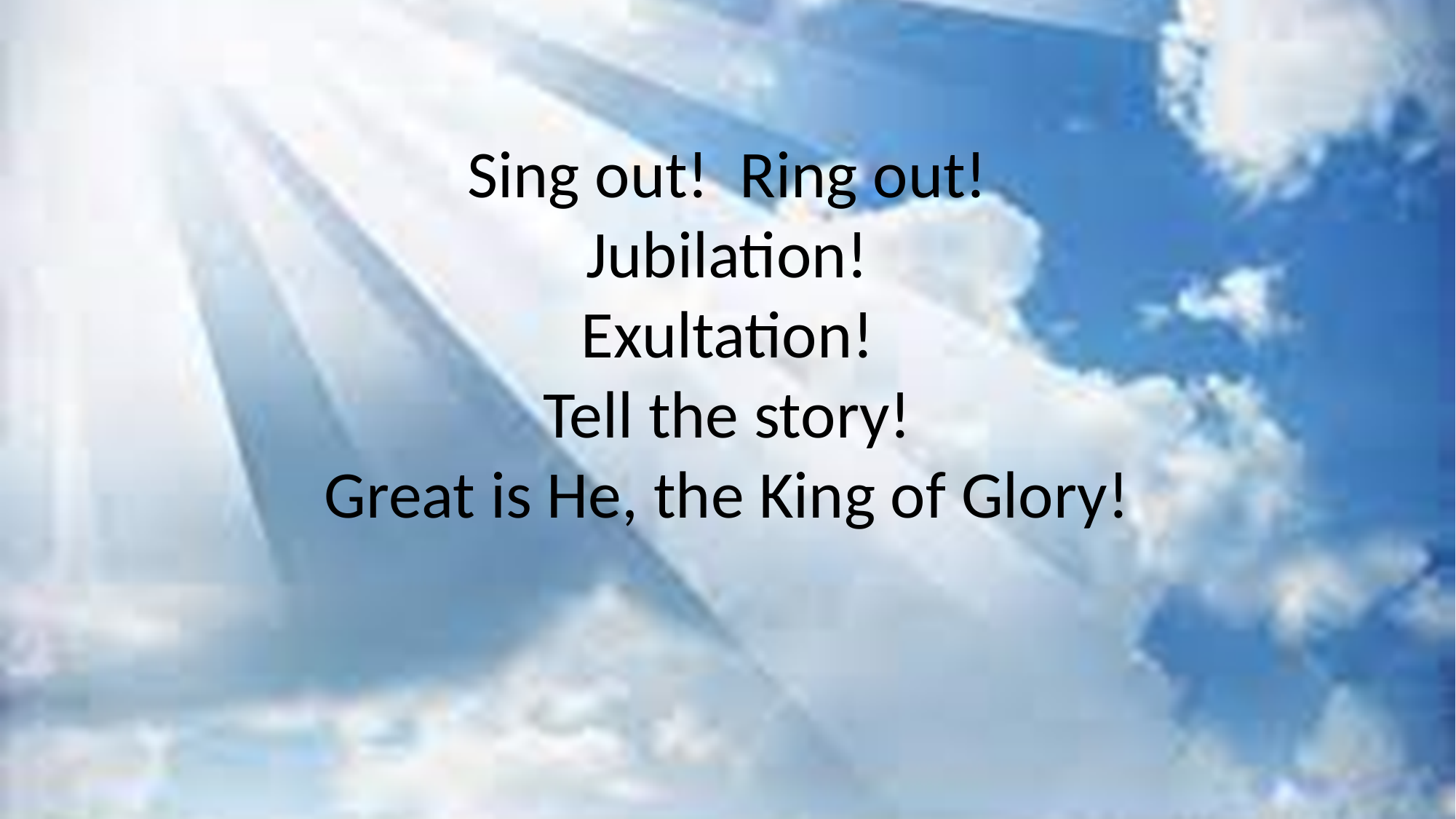

#
Sing out!  Ring out!
Jubilation!
Exultation!
Tell the story!
Great is He, the King of Glory!